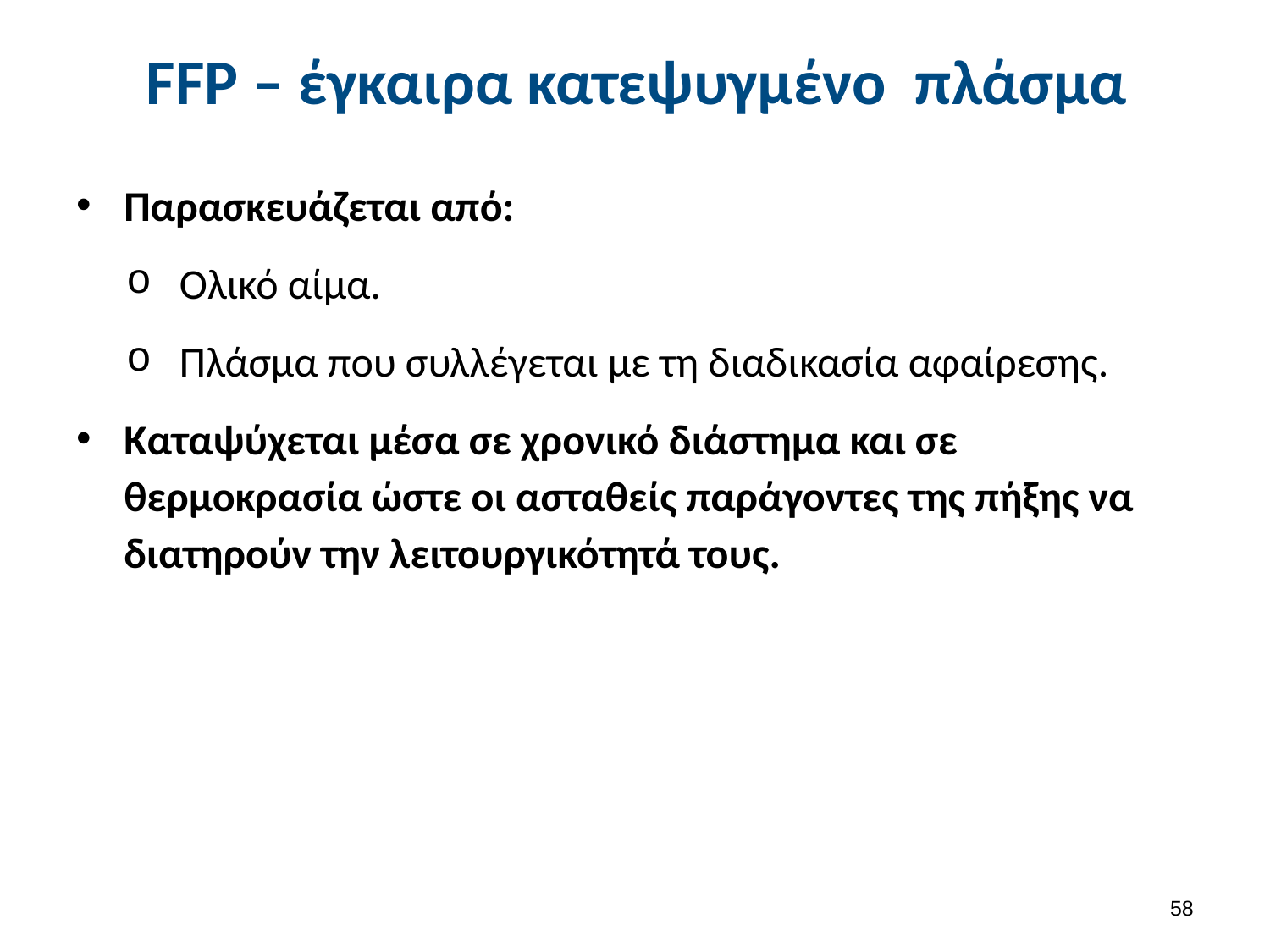

# FFP – έγκαιρα κατεψυγμένο  πλάσμα
Παρασκευάζεται από:
Ολικό αίμα.
Πλάσμα που συλλέγεται με τη διαδικασία αφαίρεσης.
Καταψύχεται μέσα σε χρονικό διάστημα και σε θερμοκρασία ώστε οι ασταθείς παράγοντες της πήξης να διατηρούν την λειτουργικότητά τους.

58